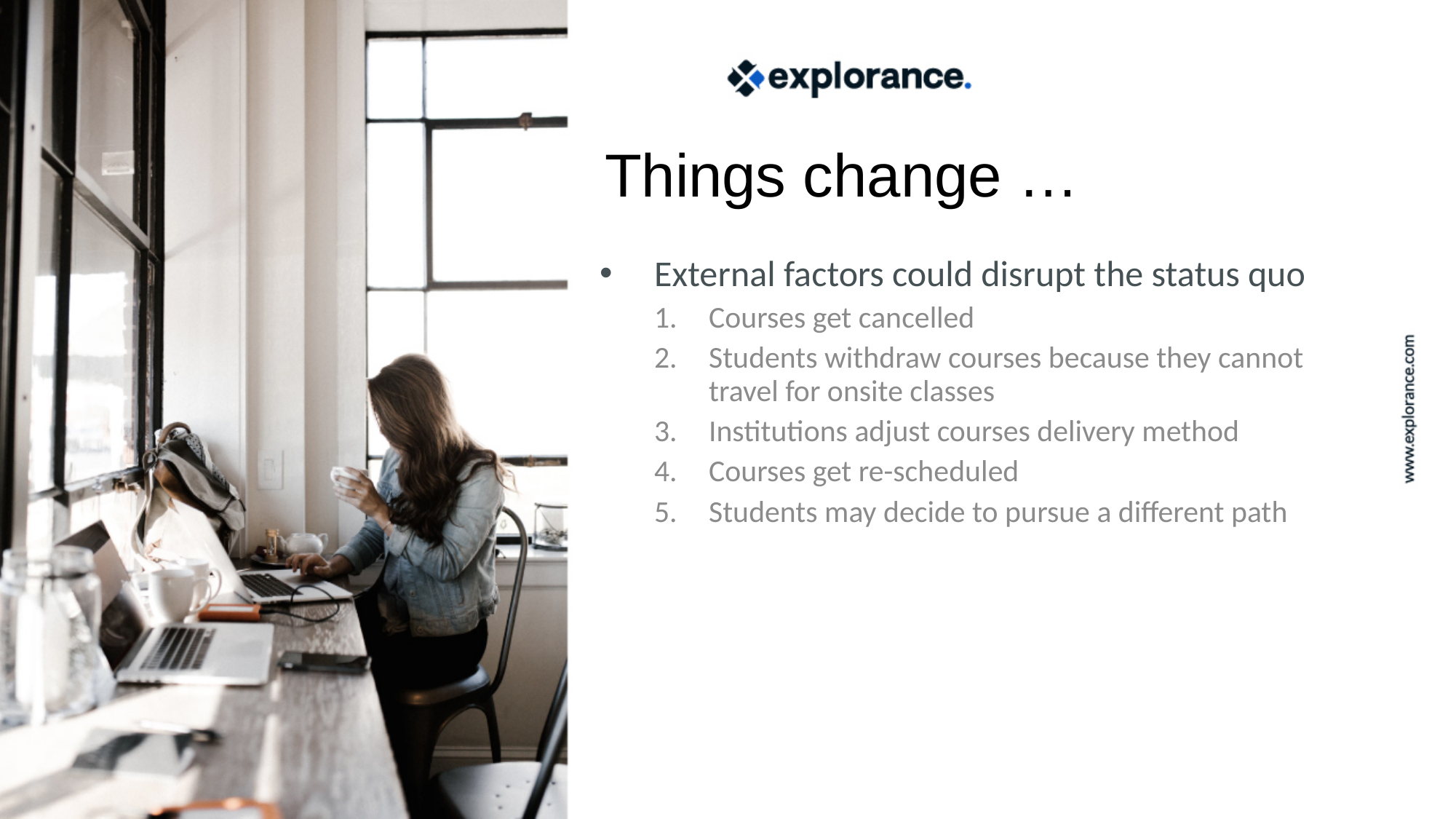

# Things change …
External factors could disrupt the status quo
Courses get cancelled
Students withdraw courses because they cannot travel for onsite classes
Institutions adjust courses delivery method
Courses get re-scheduled
Students may decide to pursue a different path